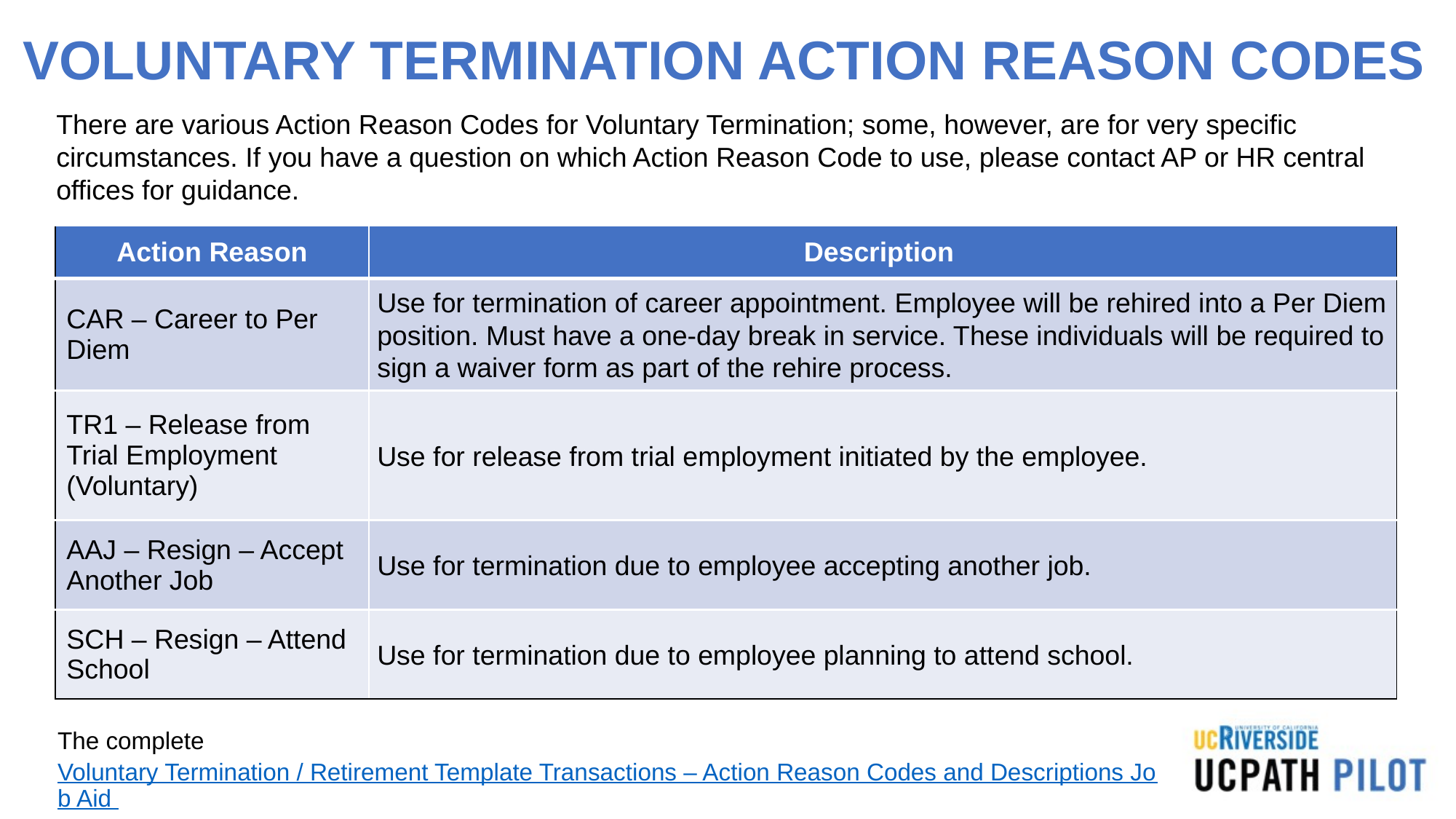

# VOLUNTARY TERMINATION ACTION REASON CODES
There are various Action Reason Codes for Voluntary Termination; some, however, are for very specific circumstances. If you have a question on which Action Reason Code to use, please contact AP or HR central offices for guidance.

| Action Reason | Description |
| --- | --- |
| CAR – Career to Per Diem | Use for termination of career appointment. Employee will be rehired into a Per Diem position. Must have a one-day break in service. These individuals will be required to sign a waiver form as part of the rehire process. |
| TR1 – Release from Trial Employment (Voluntary) | Use for release from trial employment initiated by the employee. |
| AAJ – Resign – Accept Another Job | Use for termination due to employee accepting another job. |
| SCH – Resign – Attend School | Use for termination due to employee planning to attend school. |

The complete Voluntary Termination / Retirement Template Transactions – Action Reason Codes and Descriptions Job Aid can be accessed here.